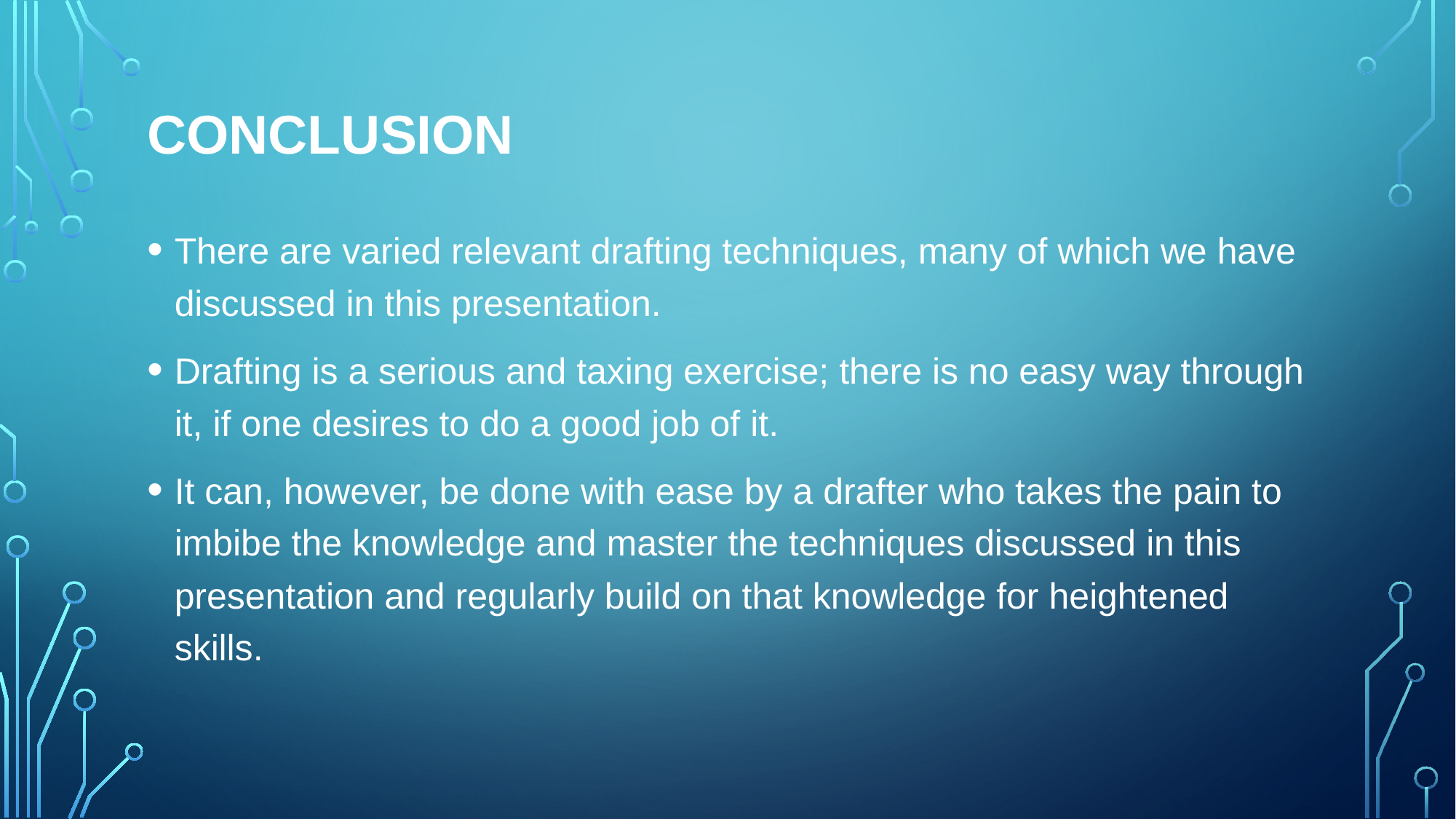

# conclusion
There are varied relevant drafting techniques, many of which we have discussed in this presentation.
Drafting is a serious and taxing exercise; there is no easy way through it, if one desires to do a good job of it.
It can, however, be done with ease by a drafter who takes the pain to imbibe the knowledge and master the techniques discussed in this presentation and regularly build on that knowledge for heightened skills.
41